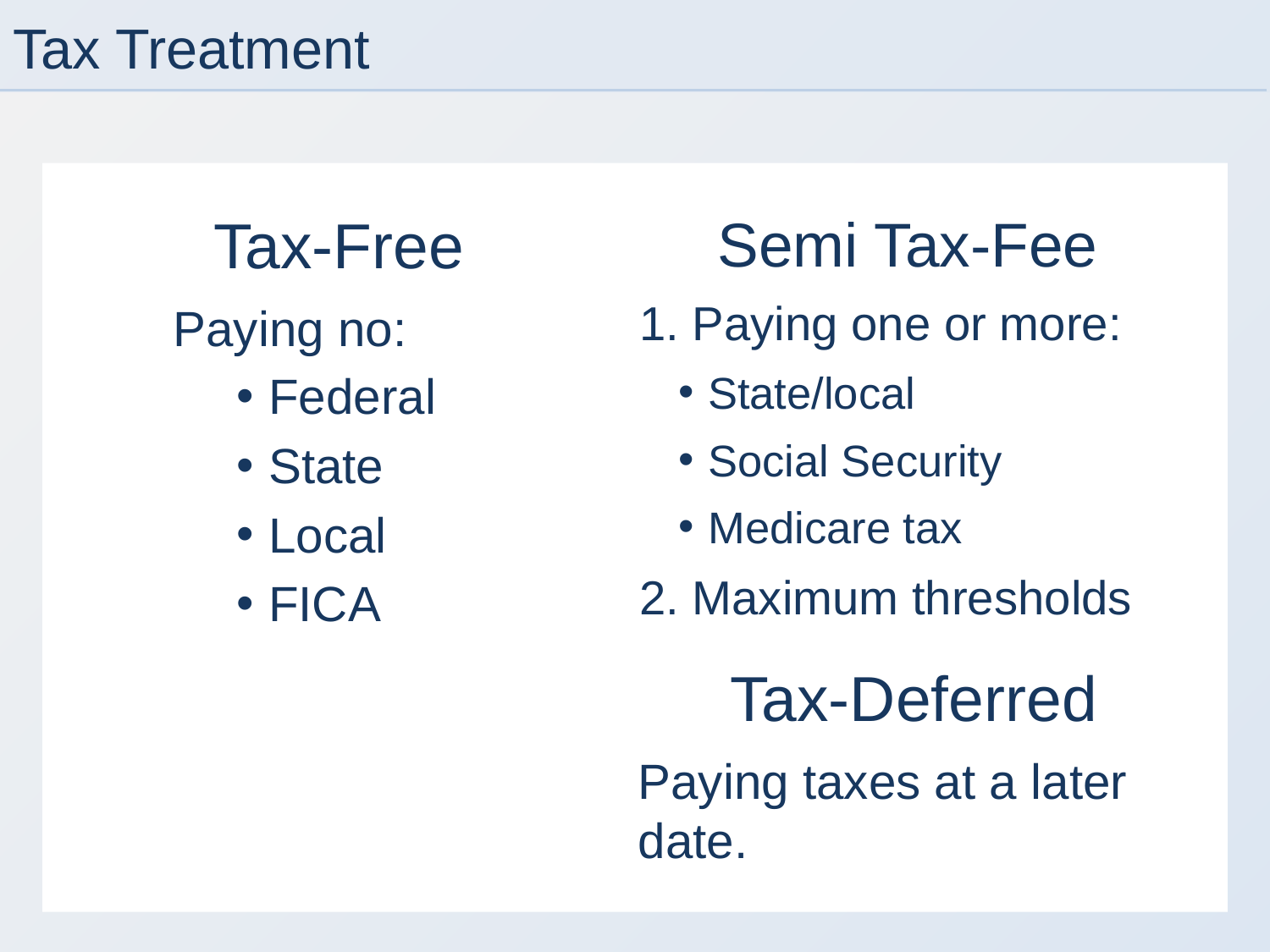

# Tax Treatment

Tax-Free
Paying no:
Federal
State
Local
FICA
Semi Tax-Fee
1. Paying one or more:
State/local
Social Security
Medicare tax
2. Maximum thresholds
Tax-Deferred
Paying taxes at a later date.